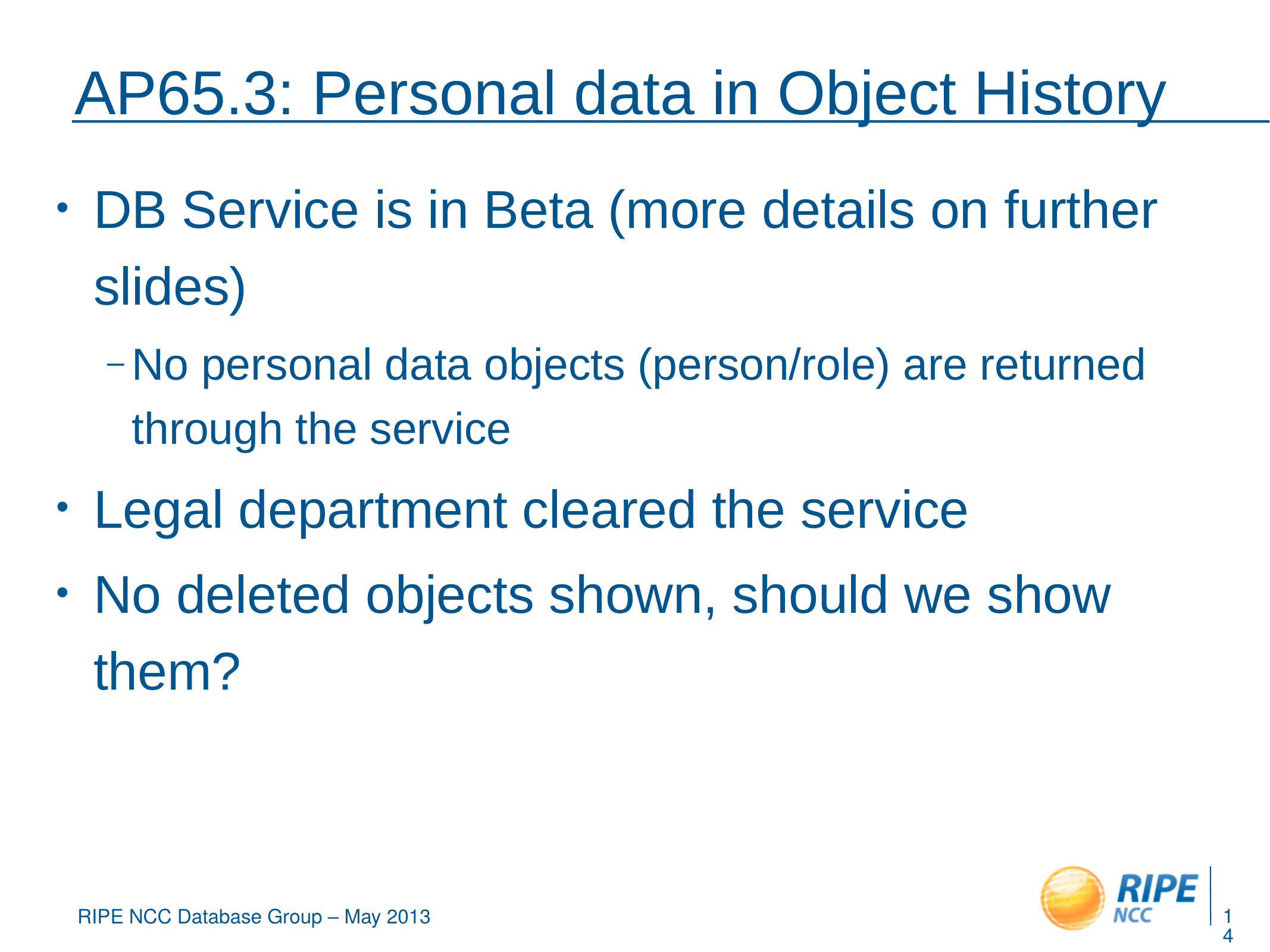

# AP65.3: Personal data in Object History
DB Service is in Beta (more details on further slides)
No personal data objects (person/role) are returned through the service
Legal department cleared the service
No deleted objects shown, should we show them?

14